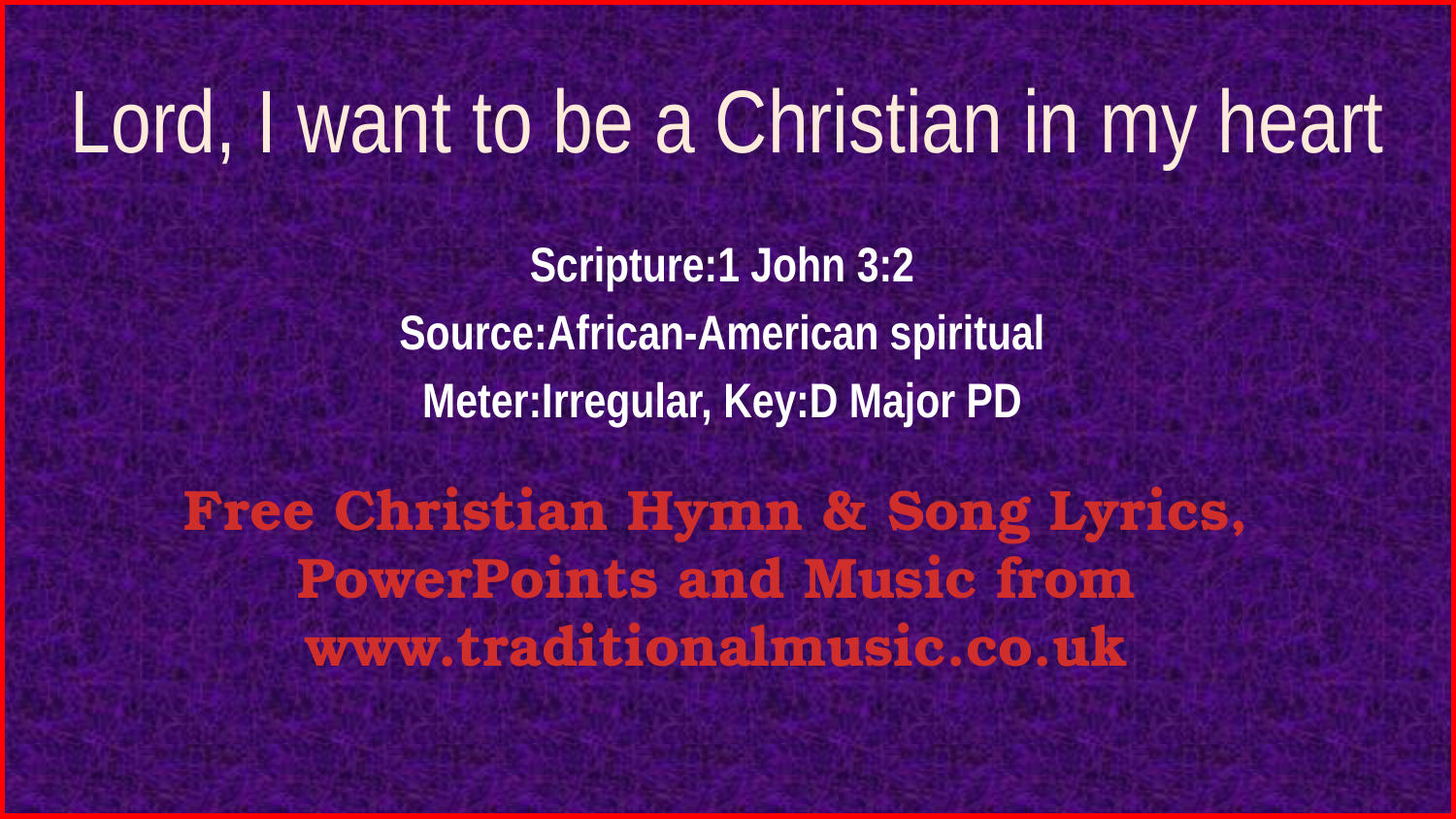

# Lord, I want to be a Christian in my heart
Scripture:1 John 3:2
Source:African-American spiritual
Meter:Irregular, Key:D Major PD